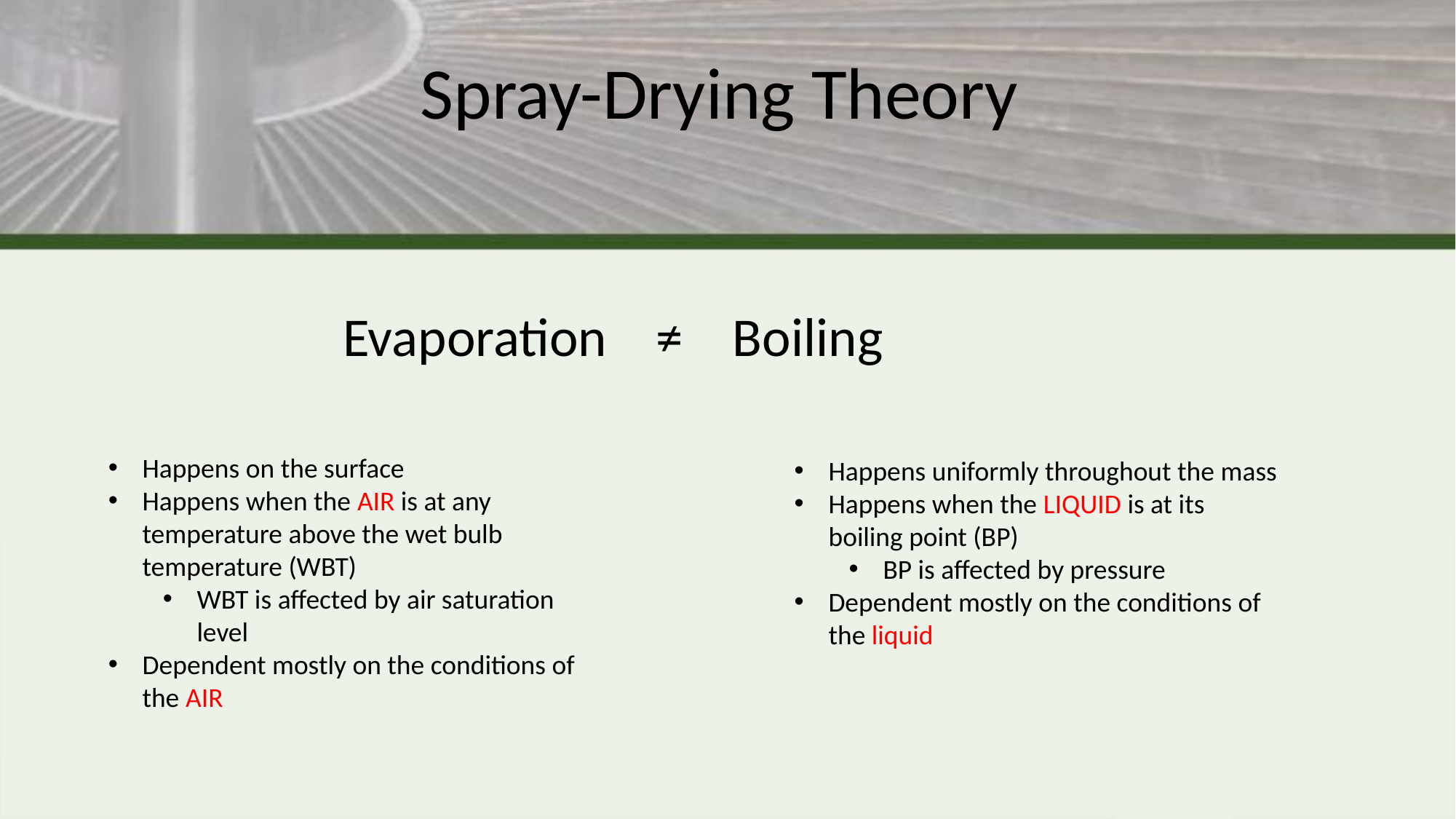

Spray-Drying Theory
Evaporation    ≠    Boiling
Happens on the surface
Happens when the AIR is at any temperature above the wet bulb temperature (WBT)
WBT is affected by air saturation level
Dependent mostly on the conditions of the AIR
Happens uniformly throughout the mass
Happens when the LIQUID is at its boiling point (BP)
BP is affected by pressure
Dependent mostly on the conditions of the liquid